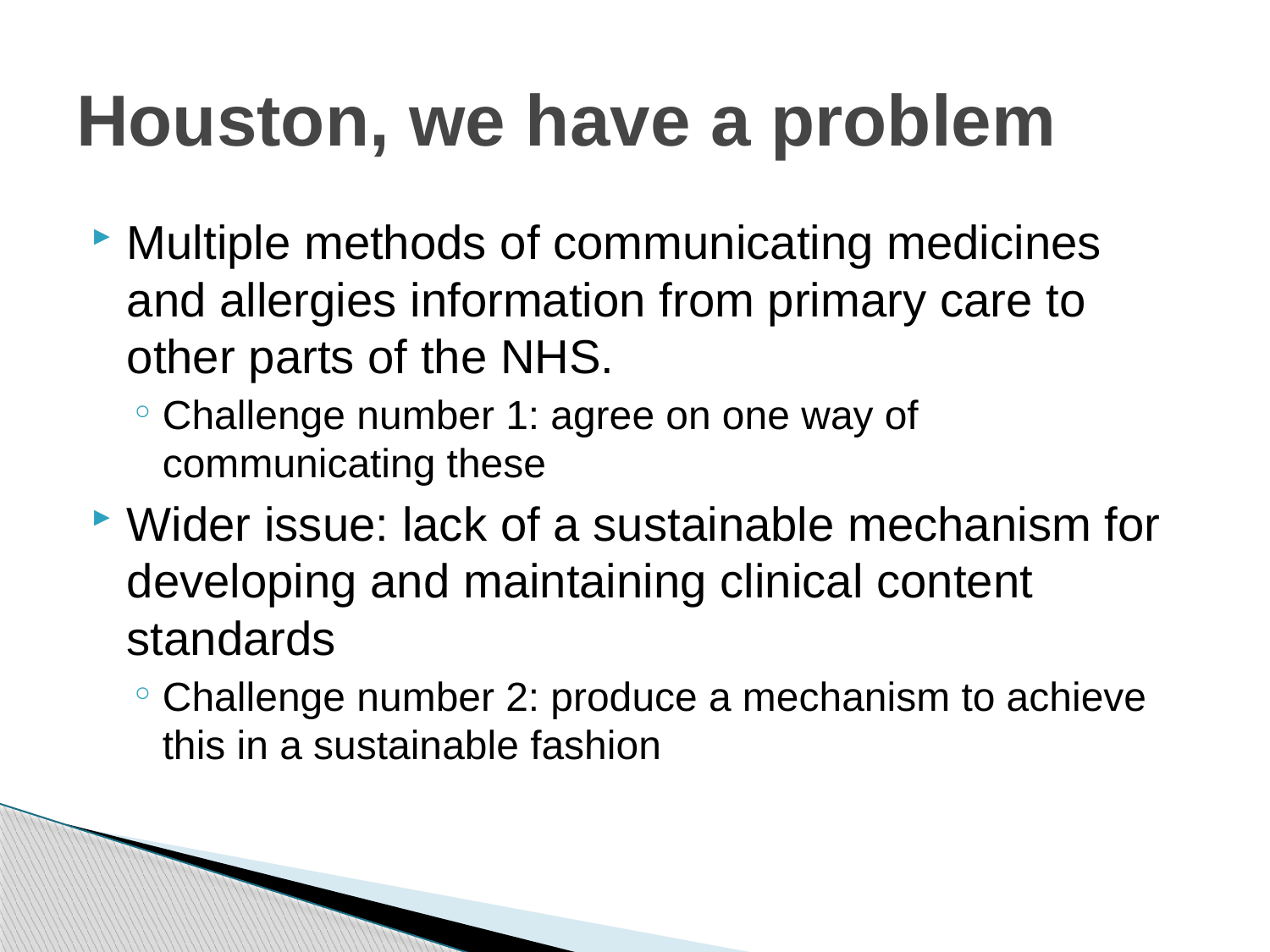

# Houston, we have a problem
Multiple methods of communicating medicines and allergies information from primary care to other parts of the NHS.
Challenge number 1: agree on one way of communicating these
Wider issue: lack of a sustainable mechanism for developing and maintaining clinical content standards
Challenge number 2: produce a mechanism to achieve this in a sustainable fashion